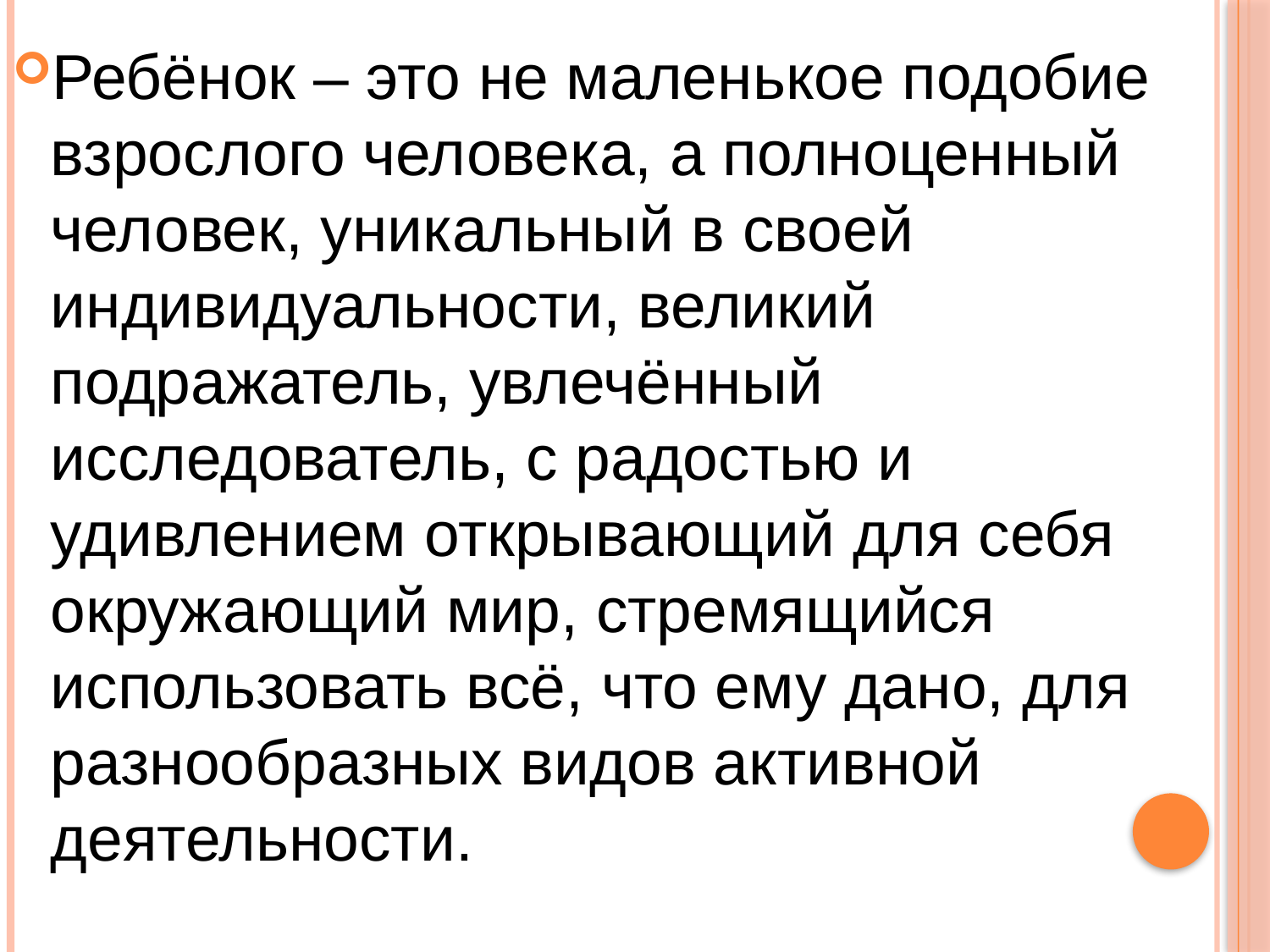

Ребёнок – это не маленькое подобие взрослого человека, а полноценный человек, уникальный в своей индивидуальности, великий подражатель, увлечённый исследователь, с радостью и удивлением открывающий для себя окружающий мир, стремящийся использовать всё, что ему дано, для разнообразных видов активной деятельности.